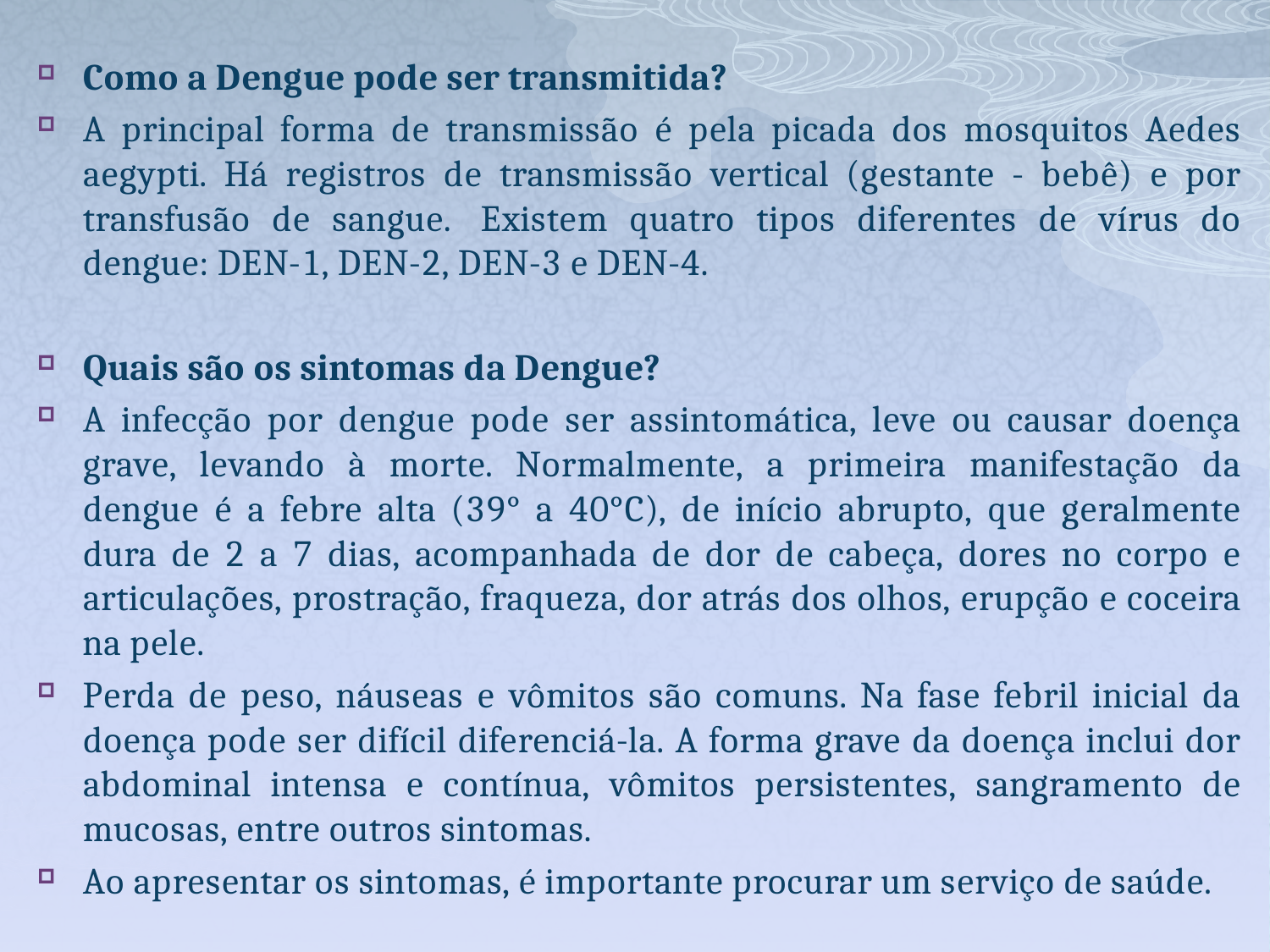

Como a Dengue pode ser transmitida?
A principal forma de transmissão é pela picada dos mosquitos Aedes aegypti. Há registros de transmissão vertical (gestante - bebê) e por transfusão de sangue.  Existem quatro tipos diferentes de vírus do dengue: DEN-1, DEN-2, DEN-3 e DEN-4.

Quais são os sintomas da Dengue?
A infecção por dengue pode ser assintomática, leve ou causar doença grave, levando à morte. Normalmente, a primeira manifestação da dengue é a febre alta (39° a 40°C), de início abrupto, que geralmente dura de 2 a 7 dias, acompanhada de dor de cabeça, dores no corpo e articulações, prostração, fraqueza, dor atrás dos olhos, erupção e coceira na pele.
Perda de peso, náuseas e vômitos são comuns. Na fase febril inicial da doença pode ser difícil diferenciá-la. A forma grave da doença inclui dor abdominal intensa e contínua, vômitos persistentes, sangramento de mucosas, entre outros sintomas.
Ao apresentar os sintomas, é importante procurar um serviço de saúde.